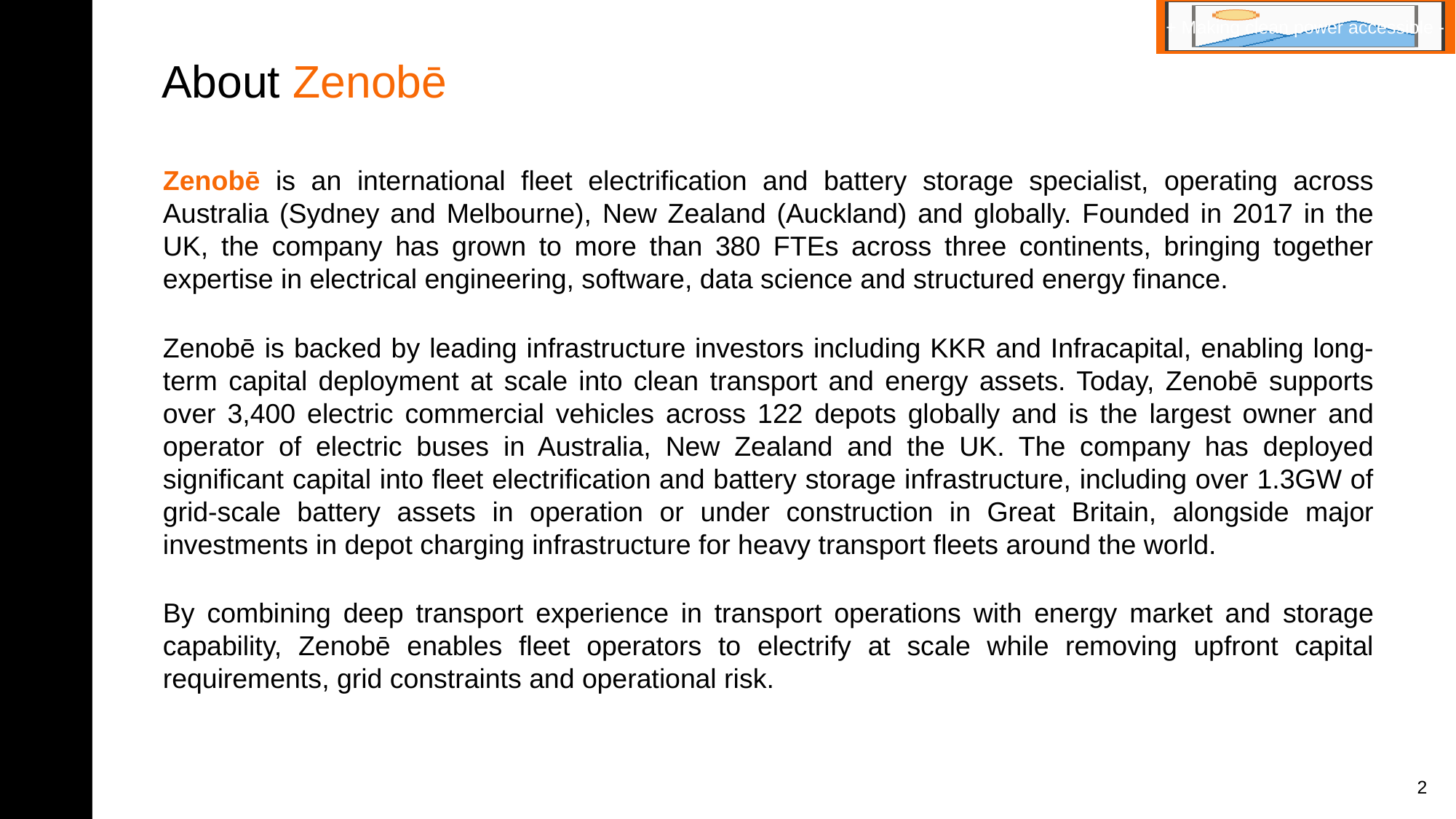

+ Making clean power accessible -
# About Zenobē
Zenobē is an international fleet electrification and battery storage specialist, operating across Australia (Sydney and Melbourne), New Zealand (Auckland) and globally. Founded in 2017 in the UK, the company has grown to more than 380 FTEs across three continents, bringing together expertise in electrical engineering, software, data science and structured energy finance.
Zenobē is backed by leading infrastructure investors including KKR and Infracapital, enabling long-term capital deployment at scale into clean transport and energy assets. Today, Zenobē supports over 3,400 electric commercial vehicles across 122 depots globally and is the largest owner and operator of electric buses in Australia, New Zealand and the UK. The company has deployed significant capital into fleet electrification and battery storage infrastructure, including over 1.3GW of grid-scale battery assets in operation or under construction in Great Britain, alongside major investments in depot charging infrastructure for heavy transport fleets around the world.
By combining deep transport experience in transport operations with energy market and storage capability, Zenobē enables fleet operators to electrify at scale while removing upfront capital requirements, grid constraints and operational risk.
2